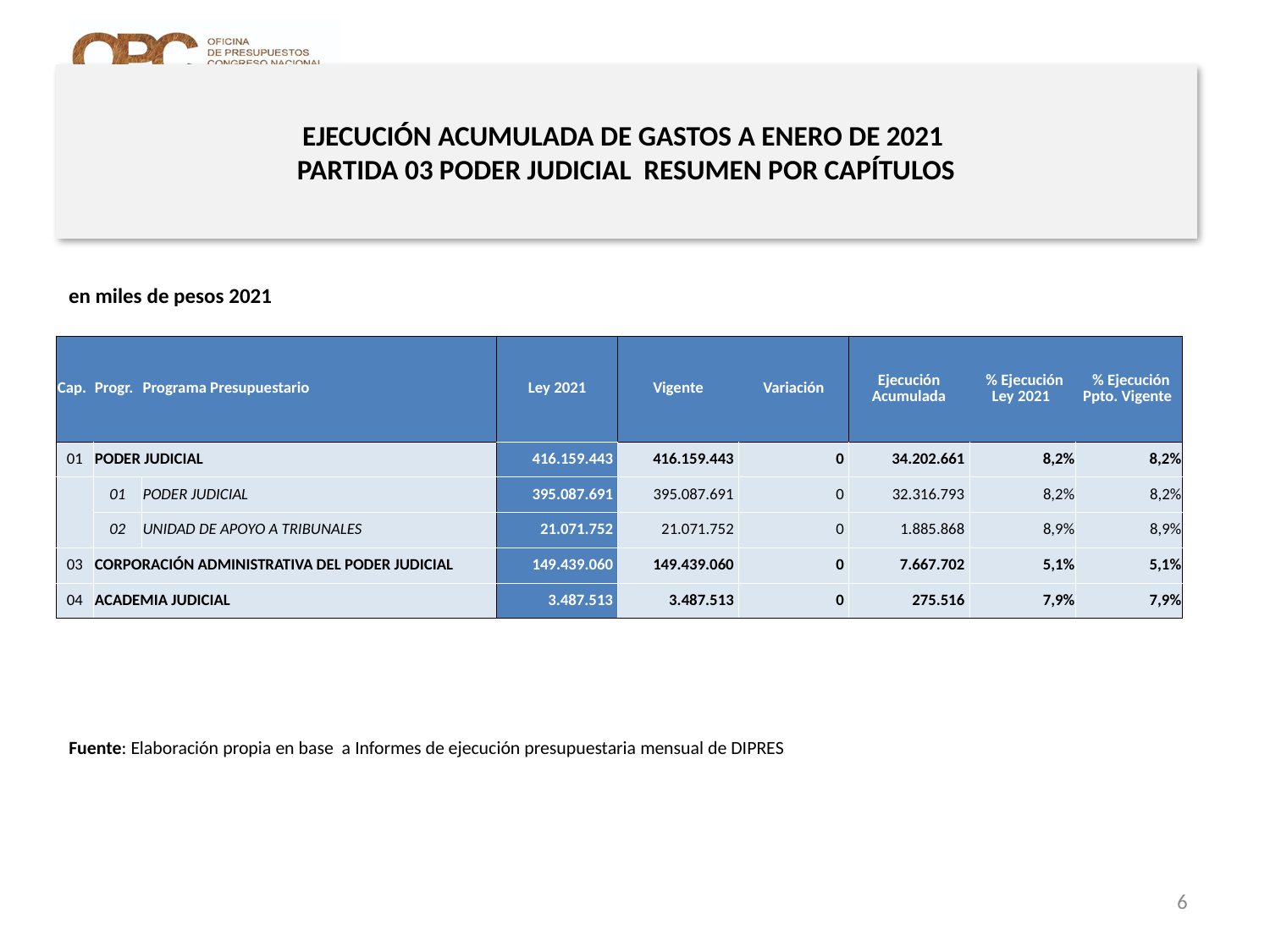

# EJECUCIÓN ACUMULADA DE GASTOS A ENERO DE 2021 PARTIDA 03 PODER JUDICIAL  RESUMEN POR CAPÍTULOS
en miles de pesos 2021
| Cap. | Progr. | Programa Presupuestario | Ley 2021 | Vigente | Variación | Ejecución Acumulada | % Ejecución Ley 2021 | % Ejecución Ppto. Vigente |
| --- | --- | --- | --- | --- | --- | --- | --- | --- |
| 01 | PODER JUDICIAL |  | 416.159.443 | 416.159.443 | 0 | 34.202.661 | 8,2% | 8,2% |
|  | 01 | PODER JUDICIAL | 395.087.691 | 395.087.691 | 0 | 32.316.793 | 8,2% | 8,2% |
|  | 02 | UNIDAD DE APOYO A TRIBUNALES | 21.071.752 | 21.071.752 | 0 | 1.885.868 | 8,9% | 8,9% |
| 03 | CORPORACIÓN ADMINISTRATIVA DEL PODER JUDICIAL |  | 149.439.060 | 149.439.060 | 0 | 7.667.702 | 5,1% | 5,1% |
| 04 | ACADEMIA JUDICIAL |  | 3.487.513 | 3.487.513 | 0 | 275.516 | 7,9% | 7,9% |
Fuente: Elaboración propia en base  a Informes de ejecución presupuestaria mensual de DIPRES
6